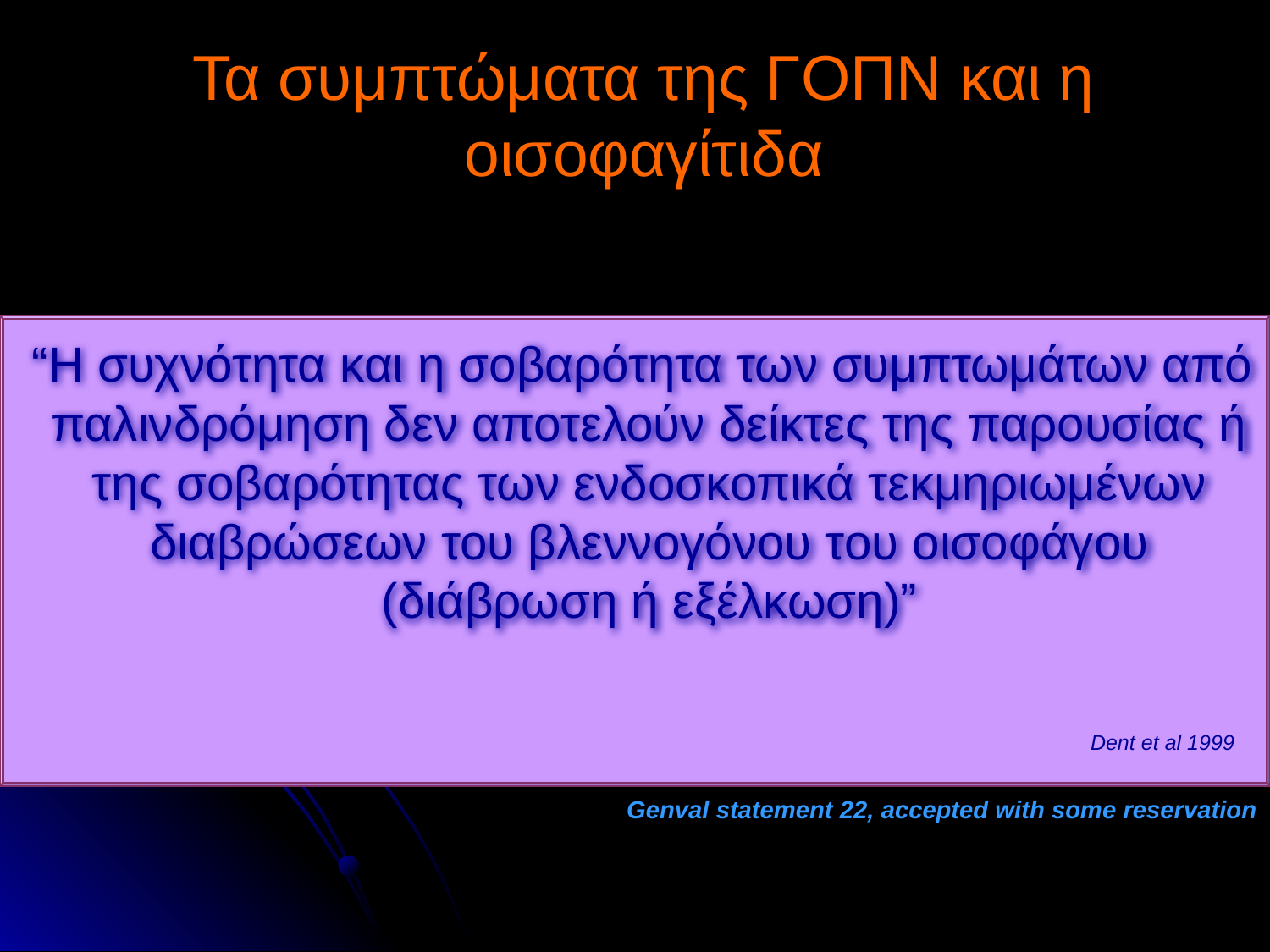

# Τα συμπτώματα της ΓΟΠΝ και η οισοφαγίτιδα

“Η συχνότητα και η σοβαρότητα των συμπτωμάτων από παλινδρόμηση δεν αποτελούν δείκτες της παρουσίας ή της σοβαρότητας των ενδοσκοπικά τεκμηριωμένων διαβρώσεων του βλεννογόνου του οισοφάγου (διάβρωση ή εξέλκωση)”
Dent et al 1999
Genval statement 22, accepted with some reservation